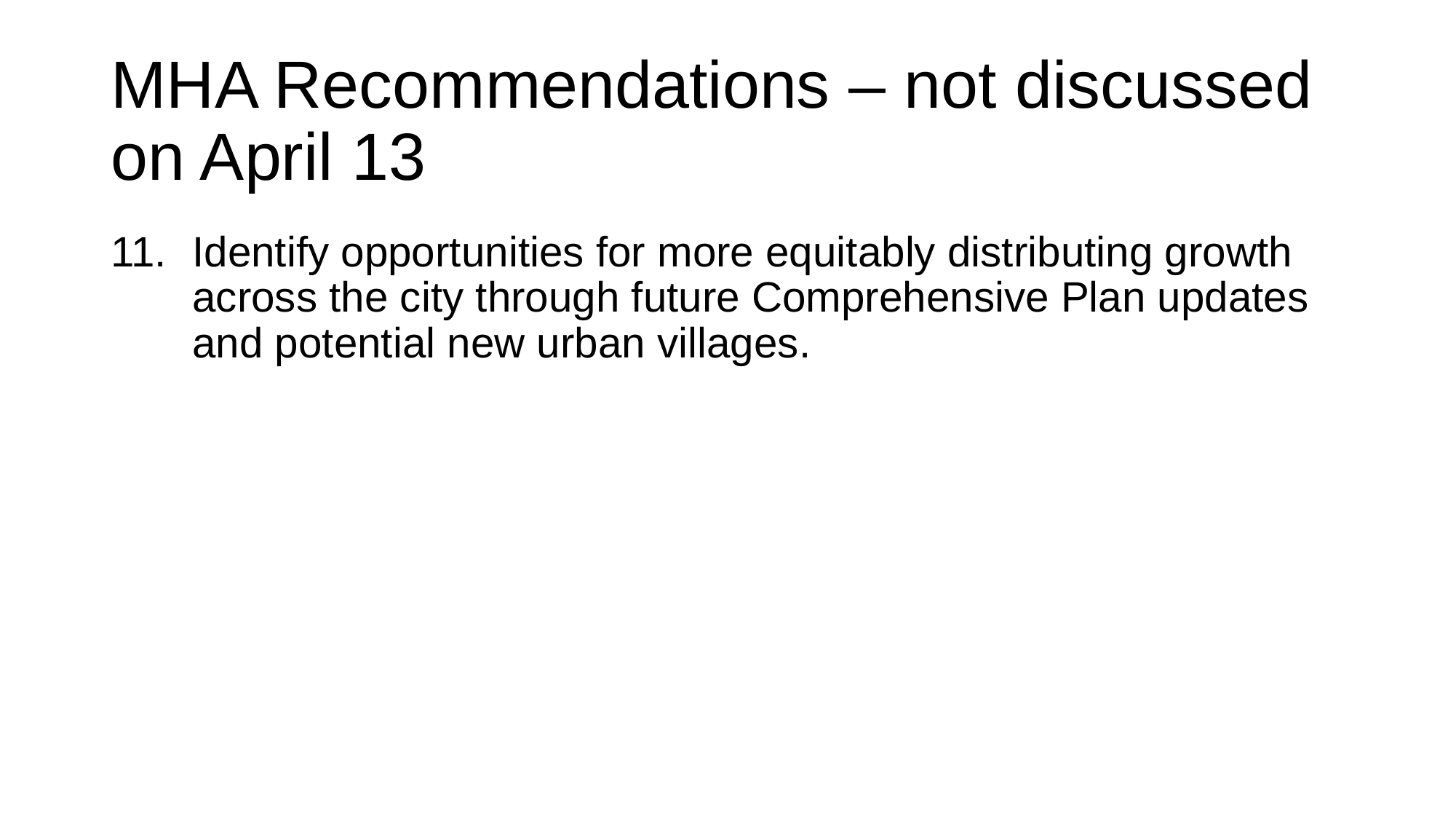

# MHA Recommendations – not discussed on April 13
11.	Identify opportunities for more equitably distributing growth across the city through future Comprehensive Plan updates and potential new urban villages.